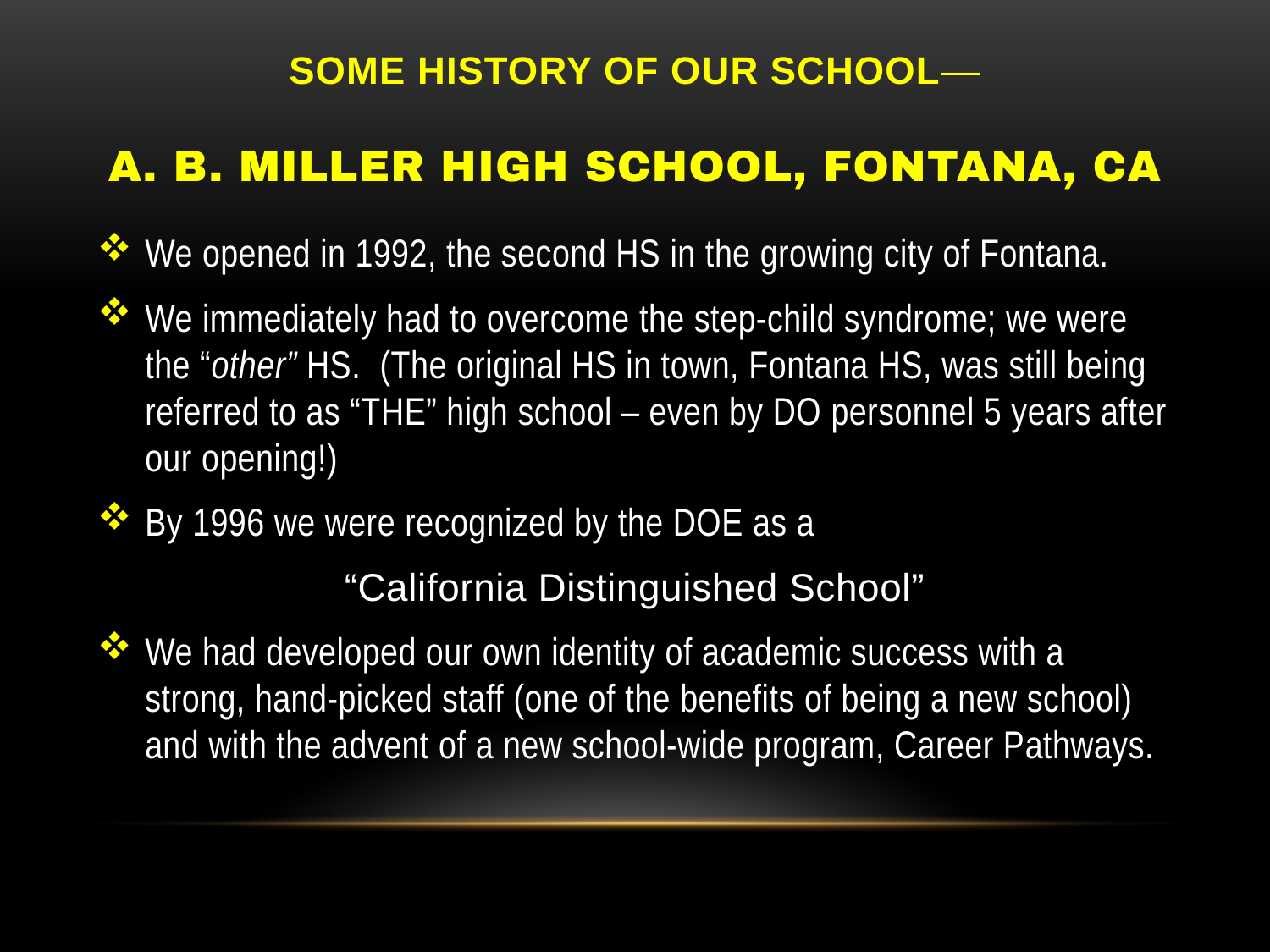

# some History of our school— A. B. Miller High School, fontana, ca
We opened in 1992, the second HS in the growing city of Fontana.
We immediately had to overcome the step-child syndrome; we were the “other” HS.  (The original HS in town, Fontana HS, was still being referred to as “THE” high school – even by DO personnel 5 years after our opening!)
By 1996 we were recognized by the DOE as a
“California Distinguished School”
We had developed our own identity of academic success with a strong, hand-picked staff (one of the benefits of being a new school) and with the advent of a new school-wide program, Career Pathways.